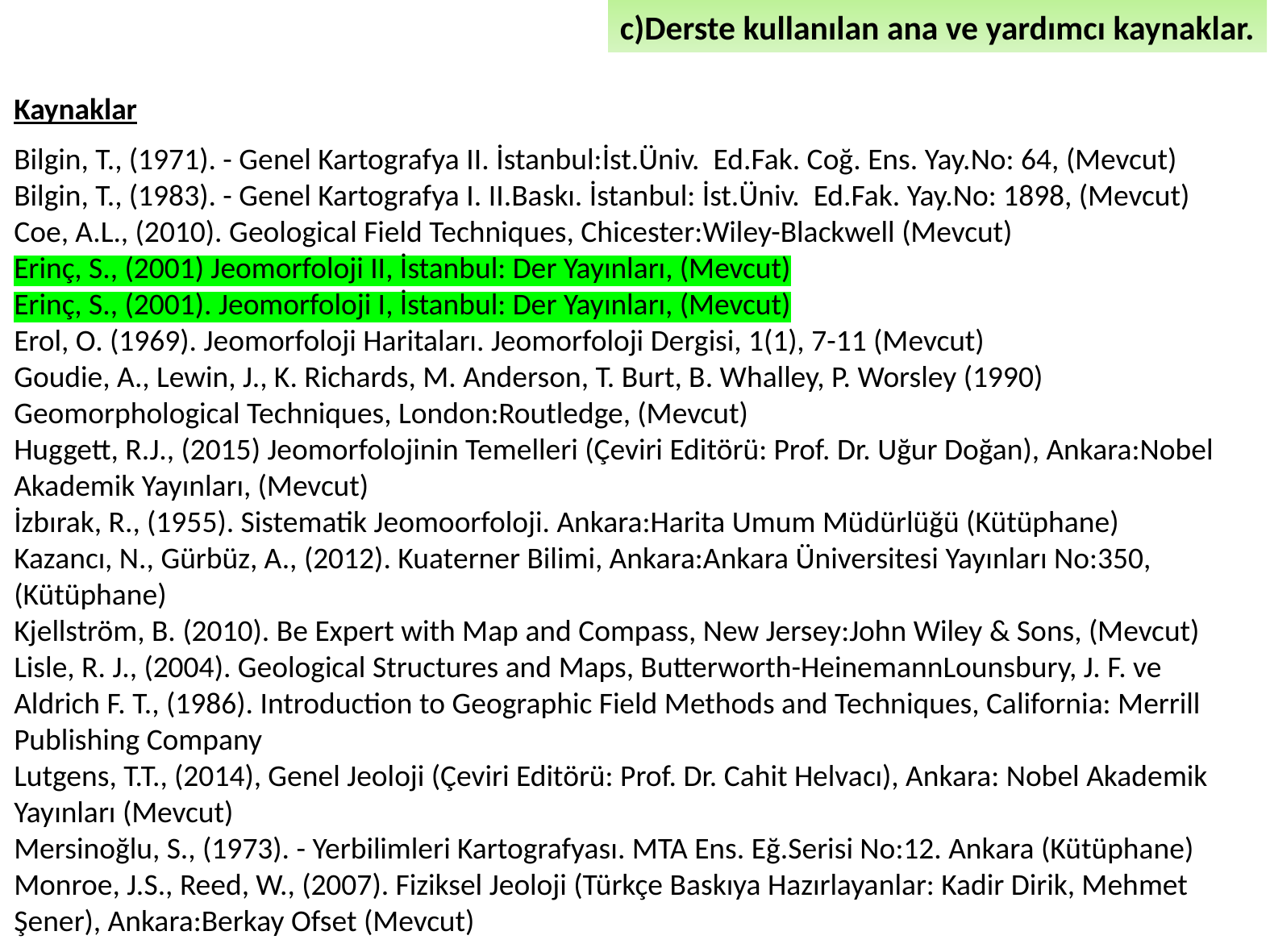

c)Derste kullanılan ana ve yardımcı kaynaklar.
Kaynaklar
Bilgin, T., (1971). - Genel Kartografya II. İstanbul:İst.Üniv.  Ed.Fak. Coğ. Ens. Yay.No: 64, (Mevcut)
Bilgin, T., (1983). - Genel Kartografya I. II.Baskı. İstanbul: İst.Üniv.  Ed.Fak. Yay.No: 1898, (Mevcut)
Coe, A.L., (2010). Geological Field Techniques, Chicester:Wiley-Blackwell (Mevcut)
Erinç, S., (2001) Jeomorfoloji II, İstanbul: Der Yayınları, (Mevcut)
Erinç, S., (2001). Jeomorfoloji I, İstanbul: Der Yayınları, (Mevcut)
Erol, O. (1969). Jeomorfoloji Haritaları. Jeomorfoloji Dergisi, 1(1), 7-11 (Mevcut)
Goudie, A., Lewin, J., K. Richards, M. Anderson, T. Burt, B. Whalley, P. Worsley (1990) Geomorphological Techniques, London:Routledge, (Mevcut)
Huggett, R.J., (2015) Jeomorfolojinin Temelleri (Çeviri Editörü: Prof. Dr. Uğur Doğan), Ankara:Nobel Akademik Yayınları, (Mevcut)
İzbırak, R., (1955). Sistematik Jeomoorfoloji. Ankara:Harita Umum Müdürlüğü (Kütüphane)
Kazancı, N., Gürbüz, A., (2012). Kuaterner Bilimi, Ankara:Ankara Üniversitesi Yayınları No:350,(Kütüphane)
Kjellström, B. (2010). Be Expert with Map and Compass, New Jersey:John Wiley & Sons, (Mevcut)
Lisle, R. J., (2004). Geological Structures and Maps, Butterworth-HeinemannLounsbury, J. F. ve Aldrich F. T., (1986). Introduction to Geographic Field Methods and Techniques, California: Merrill Publishing Company
Lutgens, T.T., (2014), Genel Jeoloji (Çeviri Editörü: Prof. Dr. Cahit Helvacı), Ankara: Nobel Akademik Yayınları (Mevcut)
Mersinoğlu, S., (1973). - Yerbilimleri Kartografyası. MTA Ens. Eğ.Serisi No:12. Ankara (Kütüphane)
Monroe, J.S., Reed, W., (2007). Fiziksel Jeoloji (Türkçe Baskıya Hazırlayanlar: Kadir Dirik, Mehmet Şener), Ankara:Berkay Ofset (Mevcut)